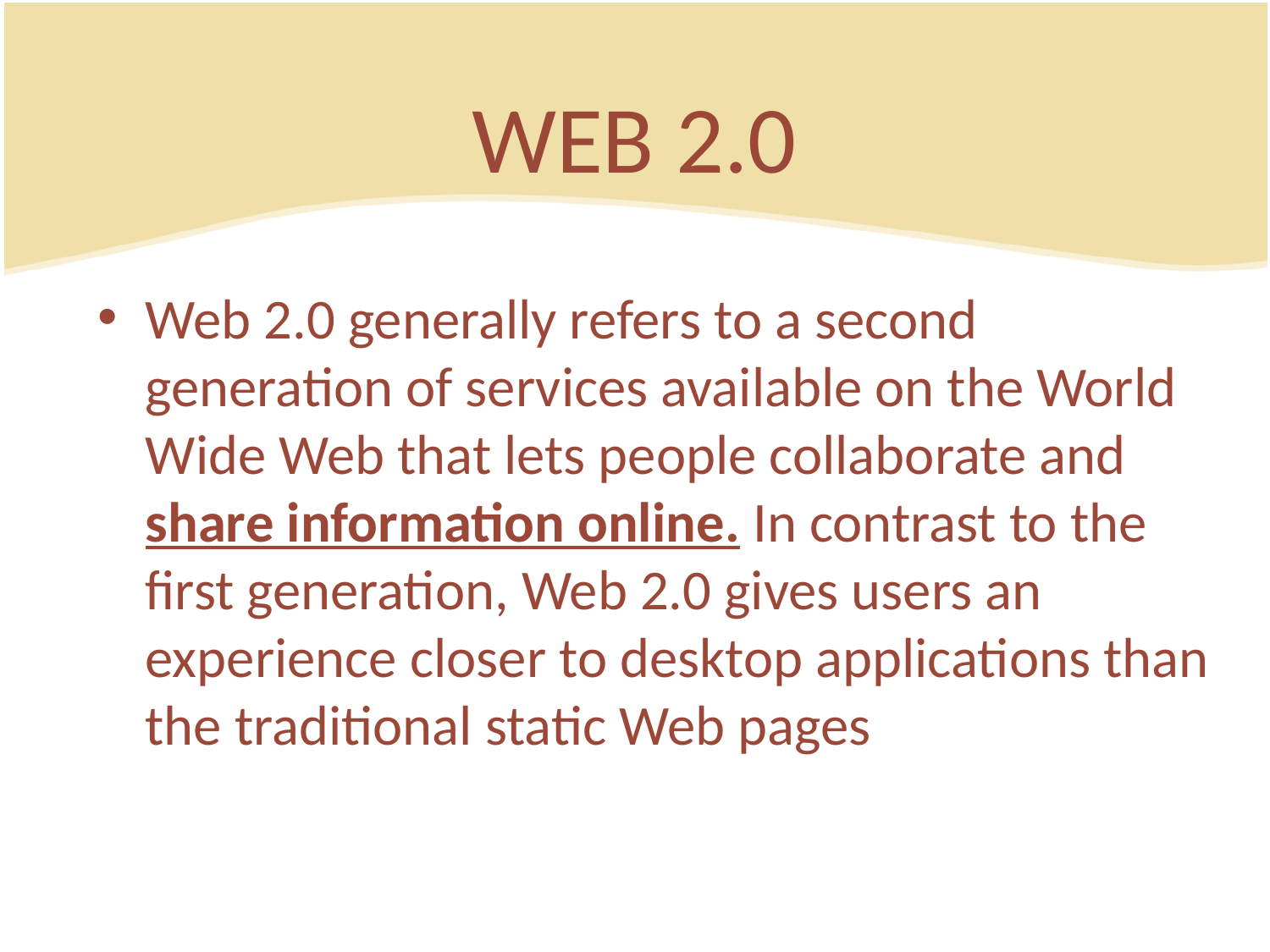

# WEB 2.0
Web 2.0 generally refers to a second generation of services available on the World Wide Web that lets people collaborate and share information online. In contrast to the first generation, Web 2.0 gives users an experience closer to desktop applications than the traditional static Web pages